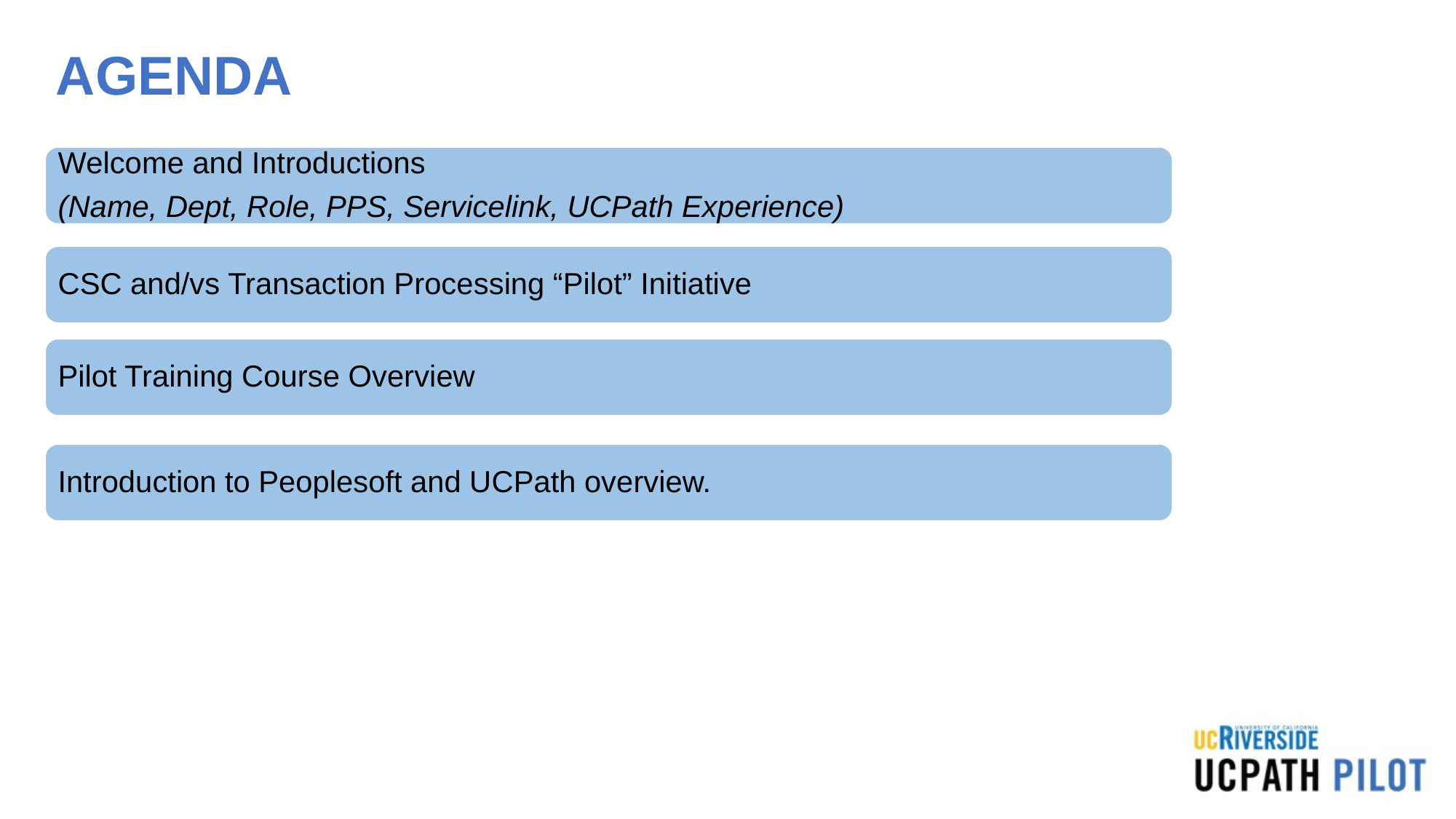

# AGENDA
Welcome and Introductions
(Name, Dept, Role, PPS, Servicelink, UCPath Experience)
CSC and/vs Transaction Processing “Pilot” Initiative
Pilot Training Course Overview
Introduction to Peoplesoft and UCPath overview.